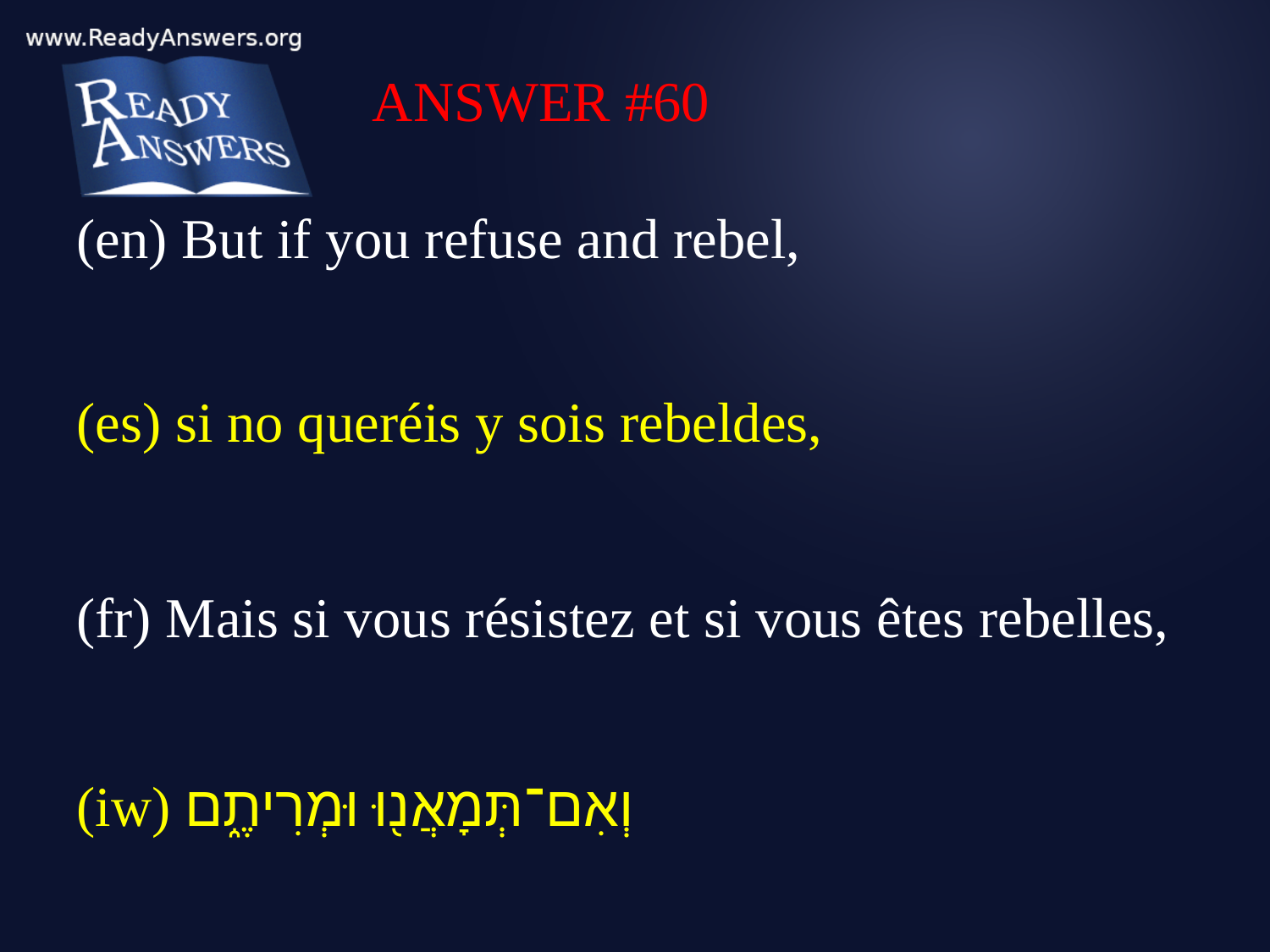

ANSWER #60
(en) But if you refuse and rebel,
(es) si no queréis y sois rebeldes,
(fr) Mais si vous résistez et si vous êtes rebelles,
(iw) וְאִם־תְּמָאֲנ֖וּ וּמְרִיתֶ֑ם